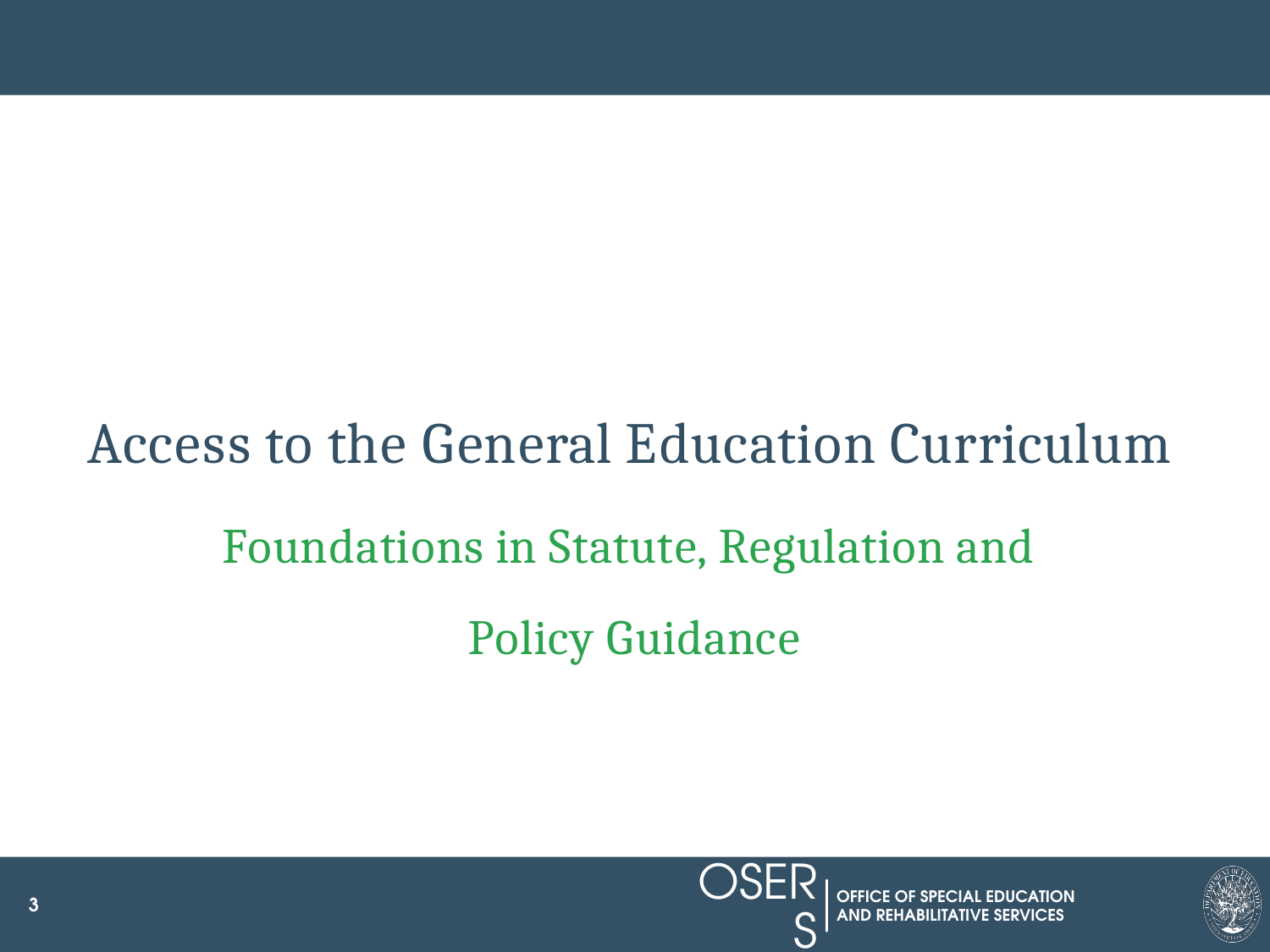

# Access to the General Education Curriculum
Foundations in Statute, Regulation and
Policy Guidance